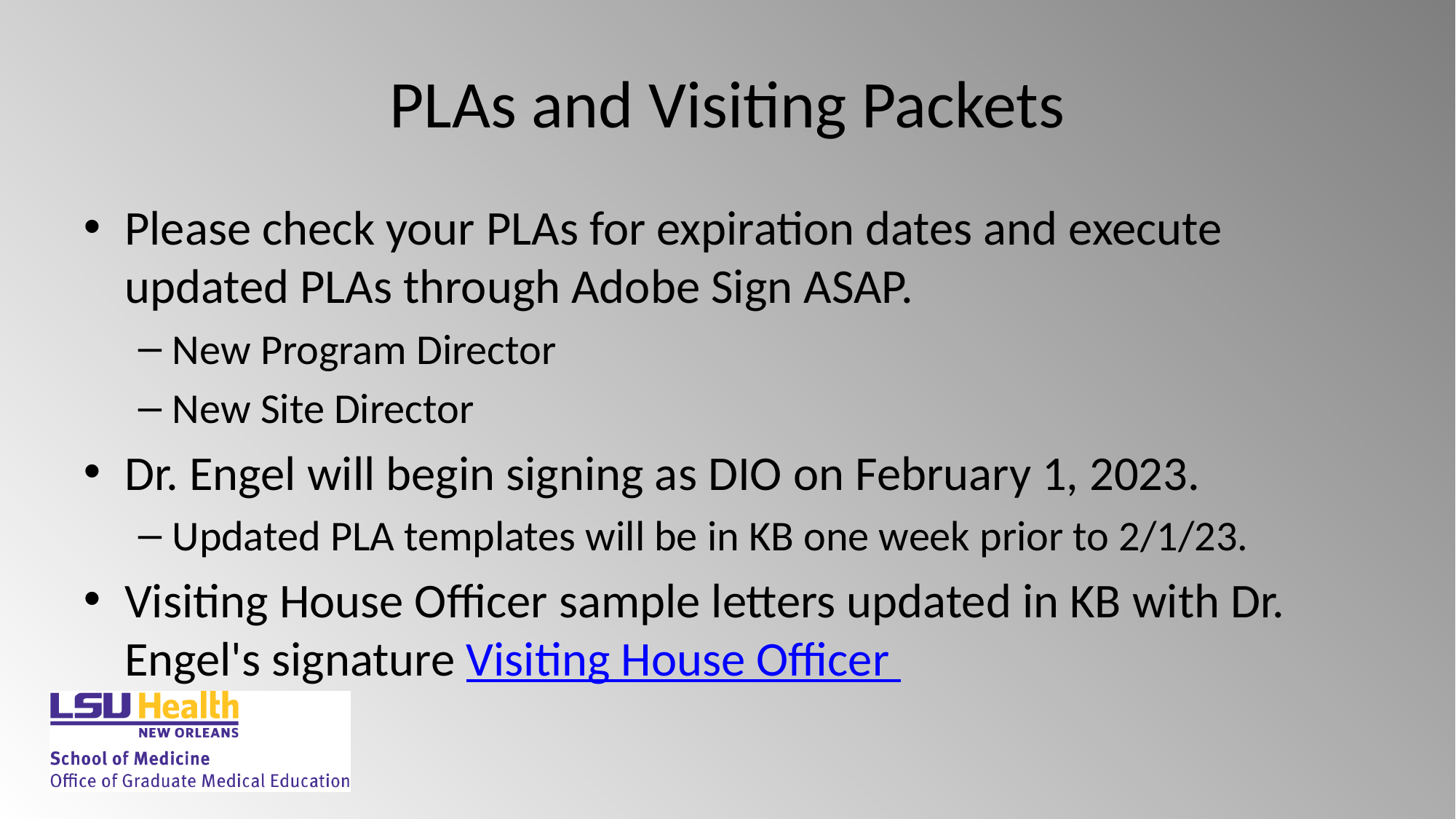

# PLAs and Visiting Packets
Please check your PLAs for expiration dates and execute updated PLAs through Adobe Sign ASAP.
New Program Director
New Site Director
Dr. Engel will begin signing as DIO on February 1, 2023.
Updated PLA templates will be in KB one week prior to 2/1/23.
Visiting House Officer sample letters updated in KB with Dr. Engel's signature Visiting House Officer